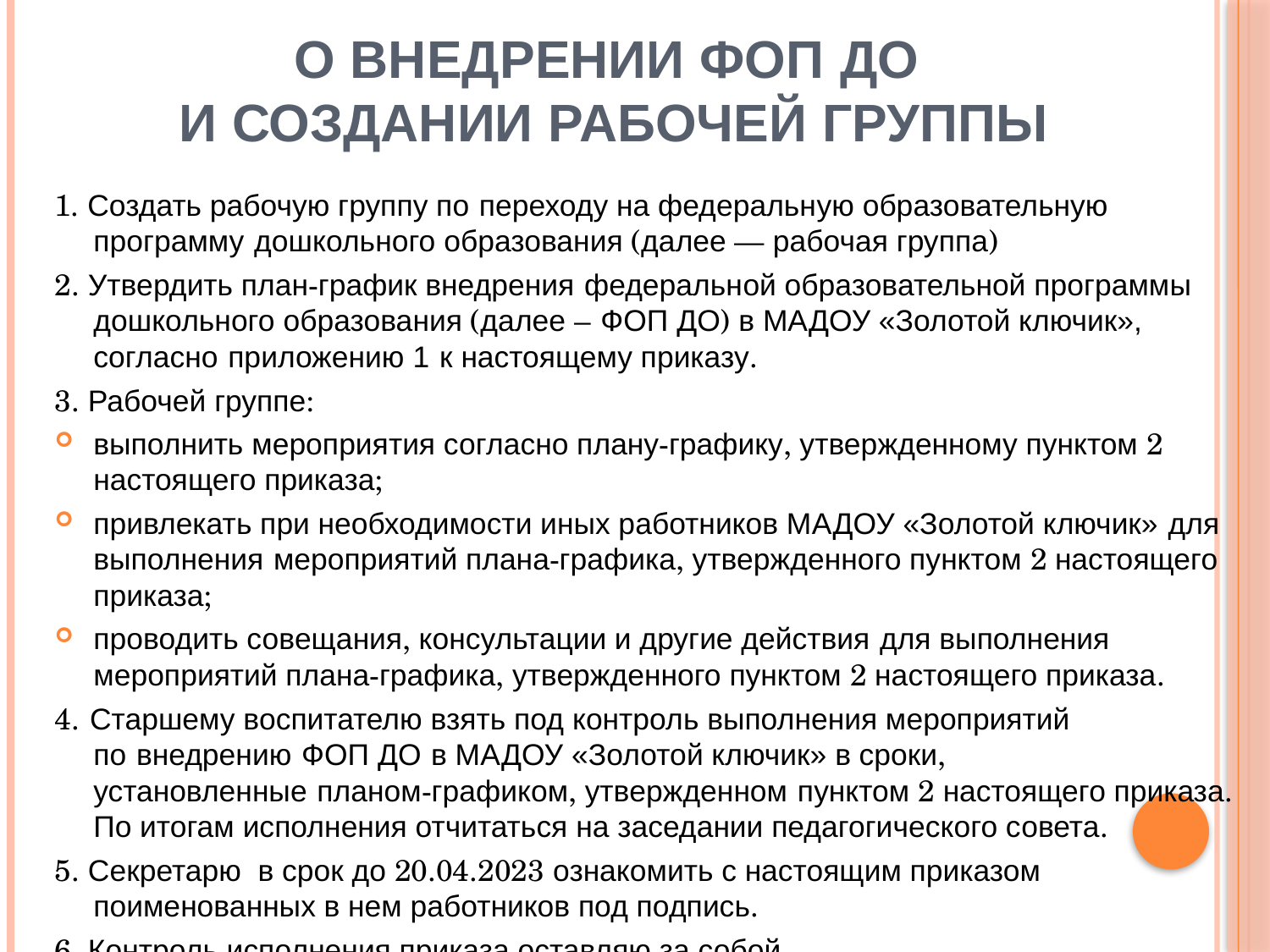

# О внедрении ФОП ДО и создании рабочей группы
1. Создать рабочую группу по переходу на федеральную образовательную программу дошкольного образования (далее — рабочая группа)
2. Утвердить план-график внедрения федеральной образовательной программы дошкольного образования (далее – ФОП ДО) в МАДОУ «Золотой ключик», согласно приложению 1 к настоящему приказу.
3. Рабочей группе:
выполнить мероприятия согласно плану-графику, утвержденному пунктом 2 настоящего приказа;
привлекать при необходимости иных работников МАДОУ «Золотой ключик» для выполнения мероприятий плана-графика, утвержденного пунктом 2 настоящего приказа;
проводить совещания, консультации и другие действия для выполнения мероприятий плана-графика, утвержденного пунктом 2 настоящего приказа.
4. Старшему воспитателю взять под контроль выполнения мероприятий по внедрению ФОП ДО в МАДОУ «Золотой ключик» в сроки, установленные планом-графиком, утвержденном пунктом 2 настоящего приказа. По итогам исполнения отчитаться на заседании педагогического совета.
5. Секретарю  в срок до 20.04.2023 ознакомить с настоящим приказом поименованных в нем работников под подпись.
6. Контроль исполнения приказа оставляю за собой.